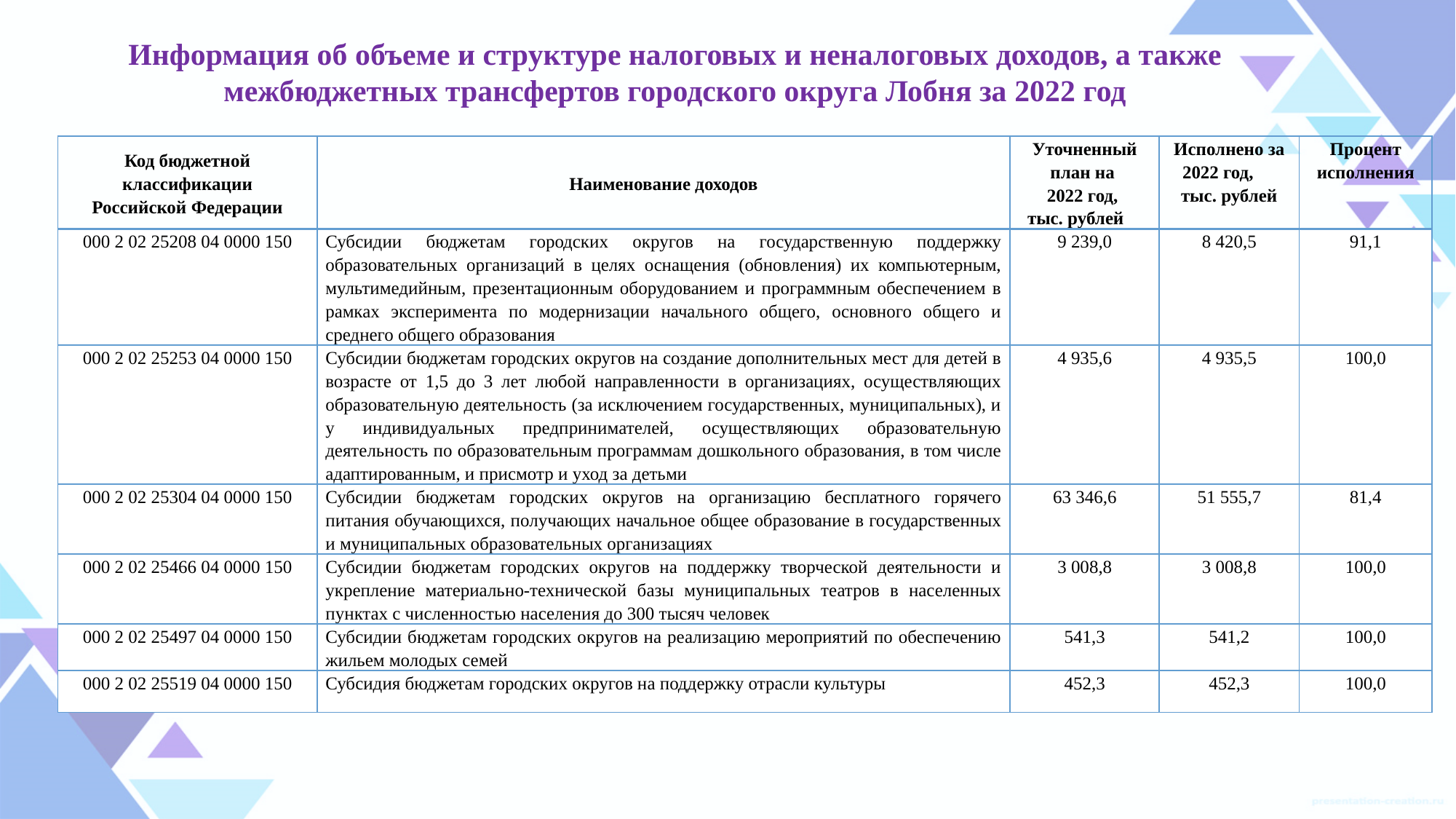

# Информация об объеме и структуре налоговых и неналоговых доходов, а также межбюджетных трансфертов городского округа Лобня за 2022 год
| Код бюджетной классификации Российской Федерации | Наименование доходов | Уточненный план на 2022 год, тыс. рублей | Исполнено за 2022 год, тыс. рублей | Процент исполнения |
| --- | --- | --- | --- | --- |
| 000 2 02 25208 04 0000 150 | Субсидии бюджетам городских округов на государственную поддержку образовательных организаций в целях оснащения (обновления) их компьютерным, мультимедийным, презентационным оборудованием и программным обеспечением в рамках эксперимента по модернизации начального общего, основного общего и среднего общего образования | 9 239,0 | 8 420,5 | 91,1 |
| 000 2 02 25253 04 0000 150 | Субсидии бюджетам городских округов на создание дополнительных мест для детей в возрасте от 1,5 до 3 лет любой направленности в организациях, осуществляющих образовательную деятельность (за исключением государственных, муниципальных), и у индивидуальных предпринимателей, осуществляющих образовательную деятельность по образовательным программам дошкольного образования, в том числе адаптированным, и присмотр и уход за детьми | 4 935,6 | 4 935,5 | 100,0 |
| 000 2 02 25304 04 0000 150 | Субсидии бюджетам городских округов на организацию бесплатного горячего питания обучающихся, получающих начальное общее образование в государственных и муниципальных образовательных организациях | 63 346,6 | 51 555,7 | 81,4 |
| 000 2 02 25466 04 0000 150 | Субсидии бюджетам городских округов на поддержку творческой деятельности и укрепление материально-технической базы муниципальных театров в населенных пунктах с численностью населения до 300 тысяч человек | 3 008,8 | 3 008,8 | 100,0 |
| 000 2 02 25497 04 0000 150 | Субсидии бюджетам городских округов на реализацию мероприятий по обеспечению жильем молодых семей | 541,3 | 541,2 | 100,0 |
| 000 2 02 25519 04 0000 150 | Субсидия бюджетам городских округов на поддержку отрасли культуры | 452,3 | 452,3 | 100,0 |